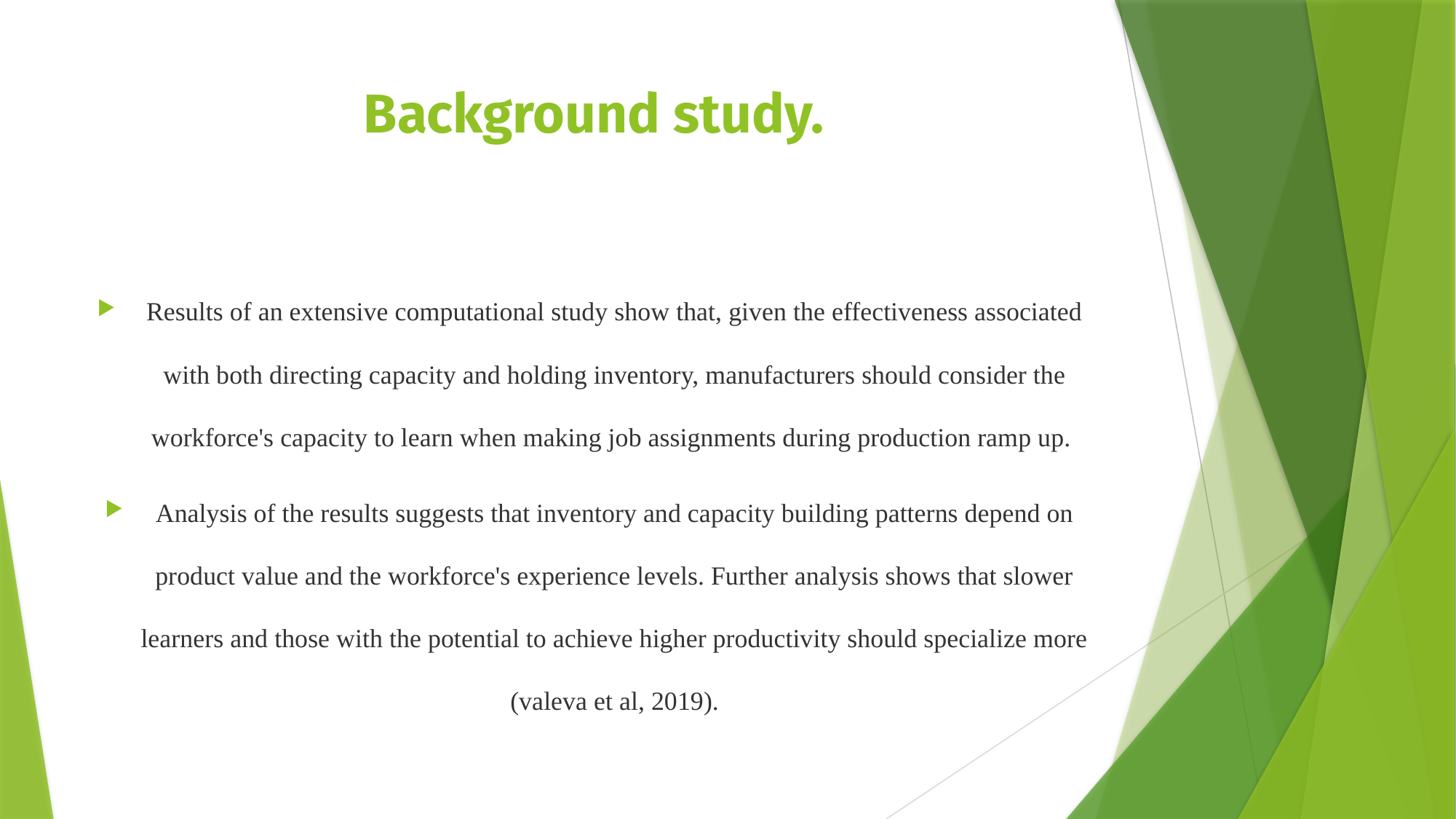

# Background study.
Results of an extensive computational study show that, given the effectiveness associated with both directing capacity and holding inventory, manufacturers should consider the workforce's capacity to learn when making job assignments during production ramp up.
Analysis of the results suggests that inventory and capacity building patterns depend on product value and the workforce's experience levels. Further analysis shows that slower learners and those with the potential to achieve higher productivity should specialize more (valeva et al, 2019).